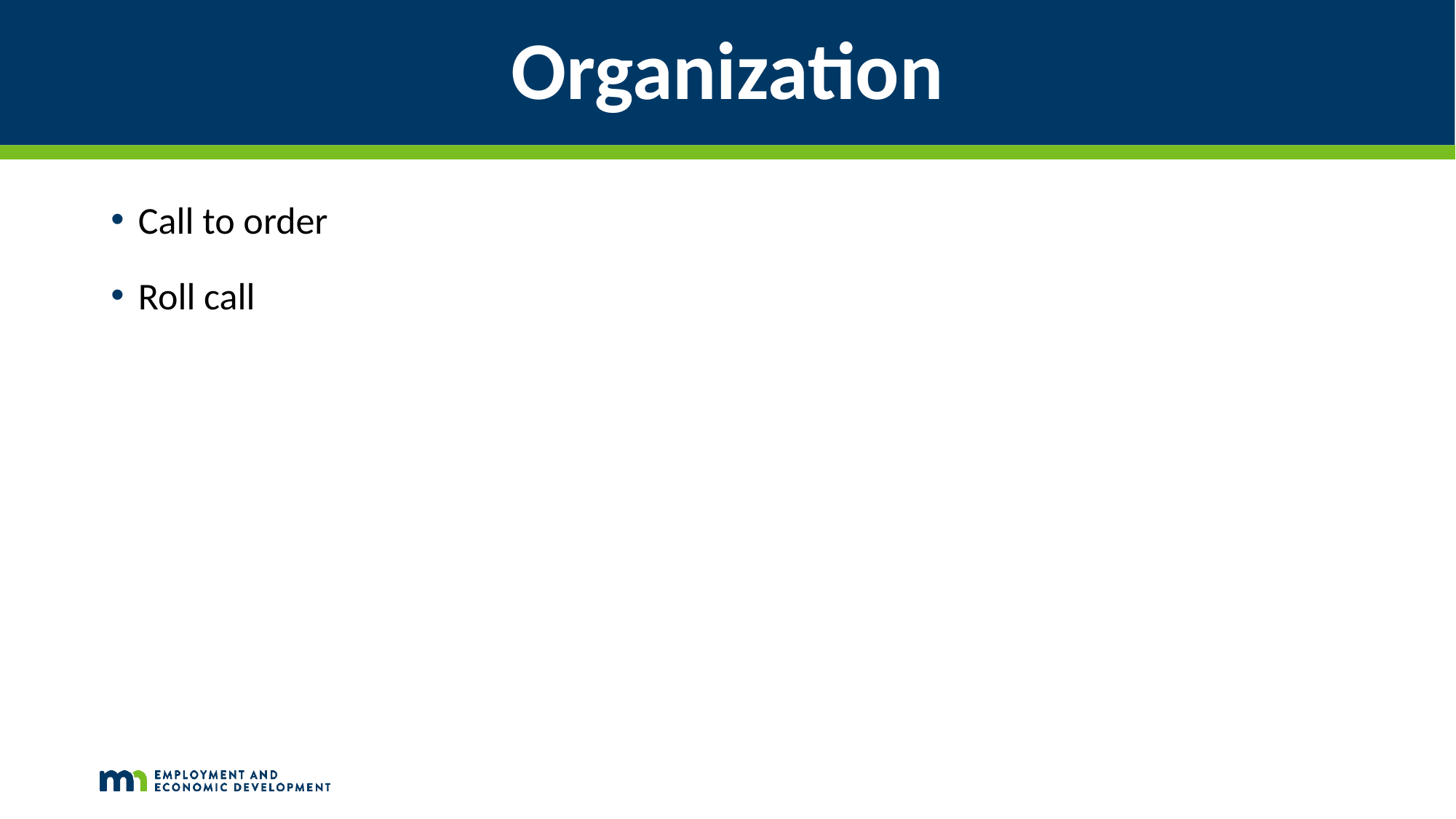

# Organization
Call to order
Roll call